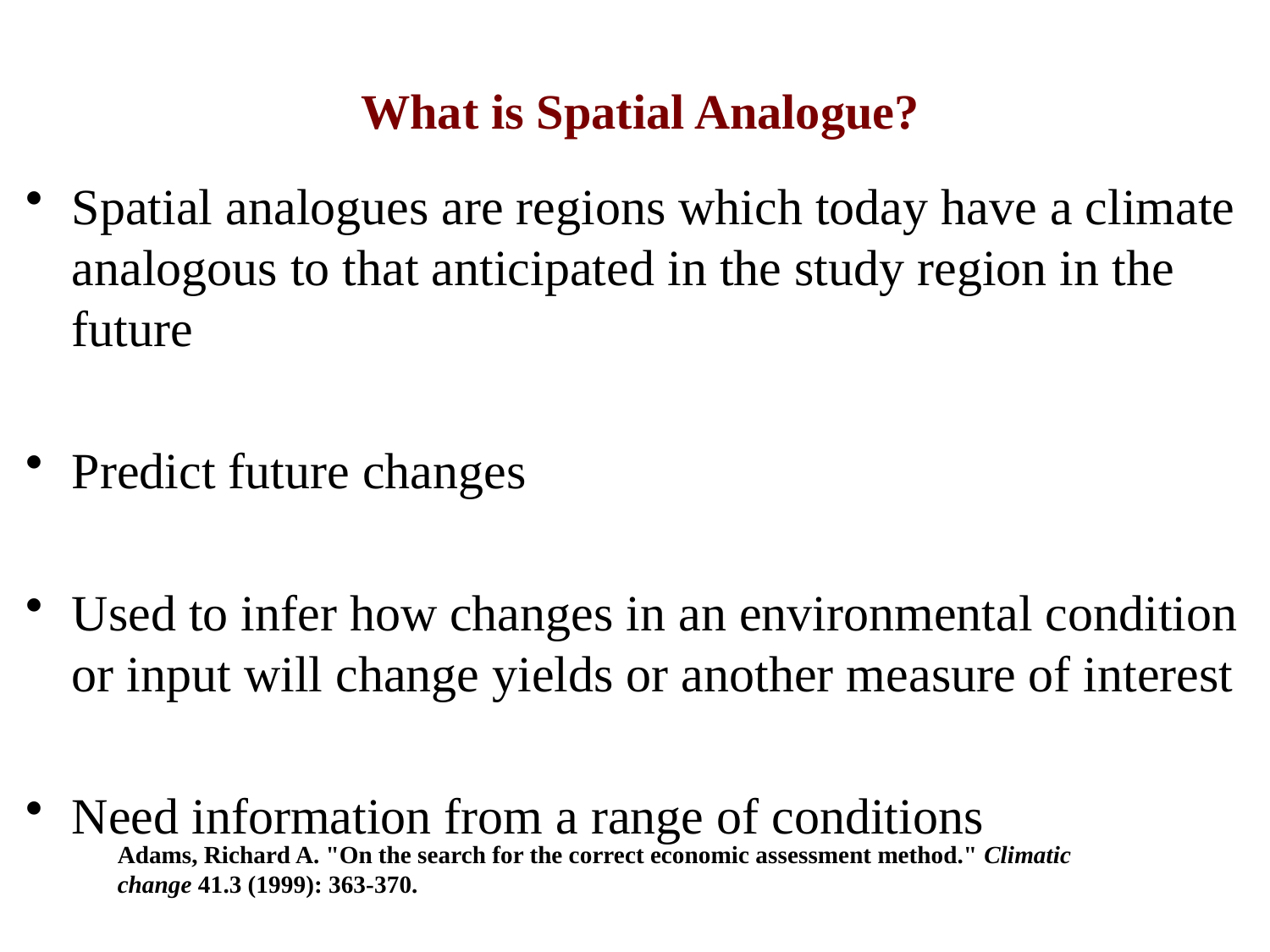

# What is Spatial Analogue?
Spatial analogues are regions which today have a climate analogous to that anticipated in the study region in the future

Predict future changes

Used to infer how changes in an environmental condition or input will change yields or another measure of interest

Need information from a range of conditions
Adams, Richard A. "On the search for the correct economic assessment method." Climatic change 41.3 (1999): 363-370.